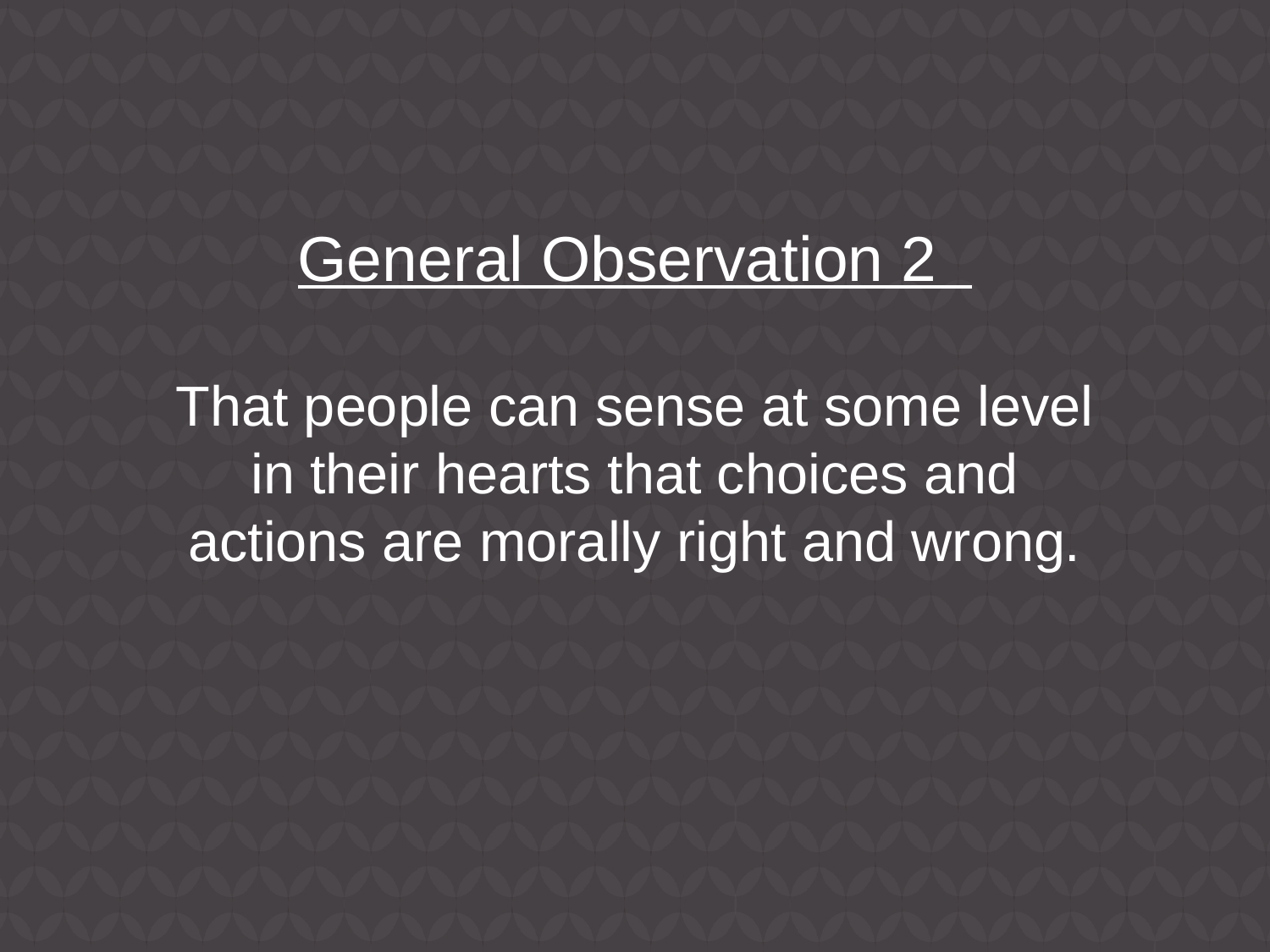

General Observation 2

That people can sense at some level in their hearts that choices and actions are morally right and wrong.